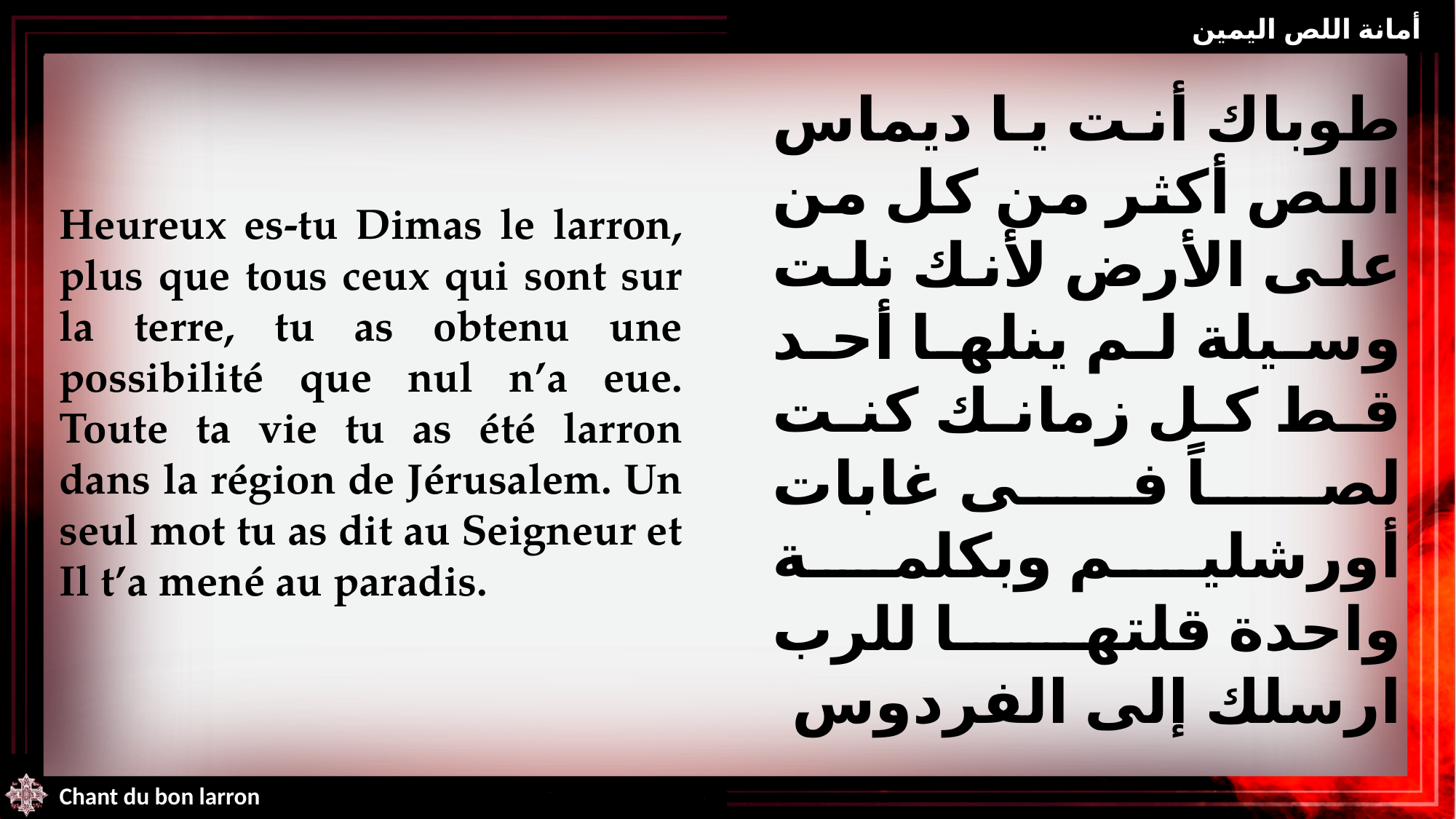

أمانة اللص اليمين
Heureux es-tu Dimas le larron, plus que tous ceux qui sont sur la terre, tu as obtenu une possibilité que nul n’a eue. Toute ta vie tu as été larron dans la région de Jérusalem. Un seul mot tu as dit au Seigneur et Il t’a mené au paradis.

طوباك أنت يا ديماس اللص أكثر من كل من على الأرض لأنك نلت وسيلة لم ينلها أحد قط كل زمانك كنت لصاً فى غابات أورشليم وبكلمة واحدة قلتها للرب ارسلك إلى الفردوس

Chant du bon larron